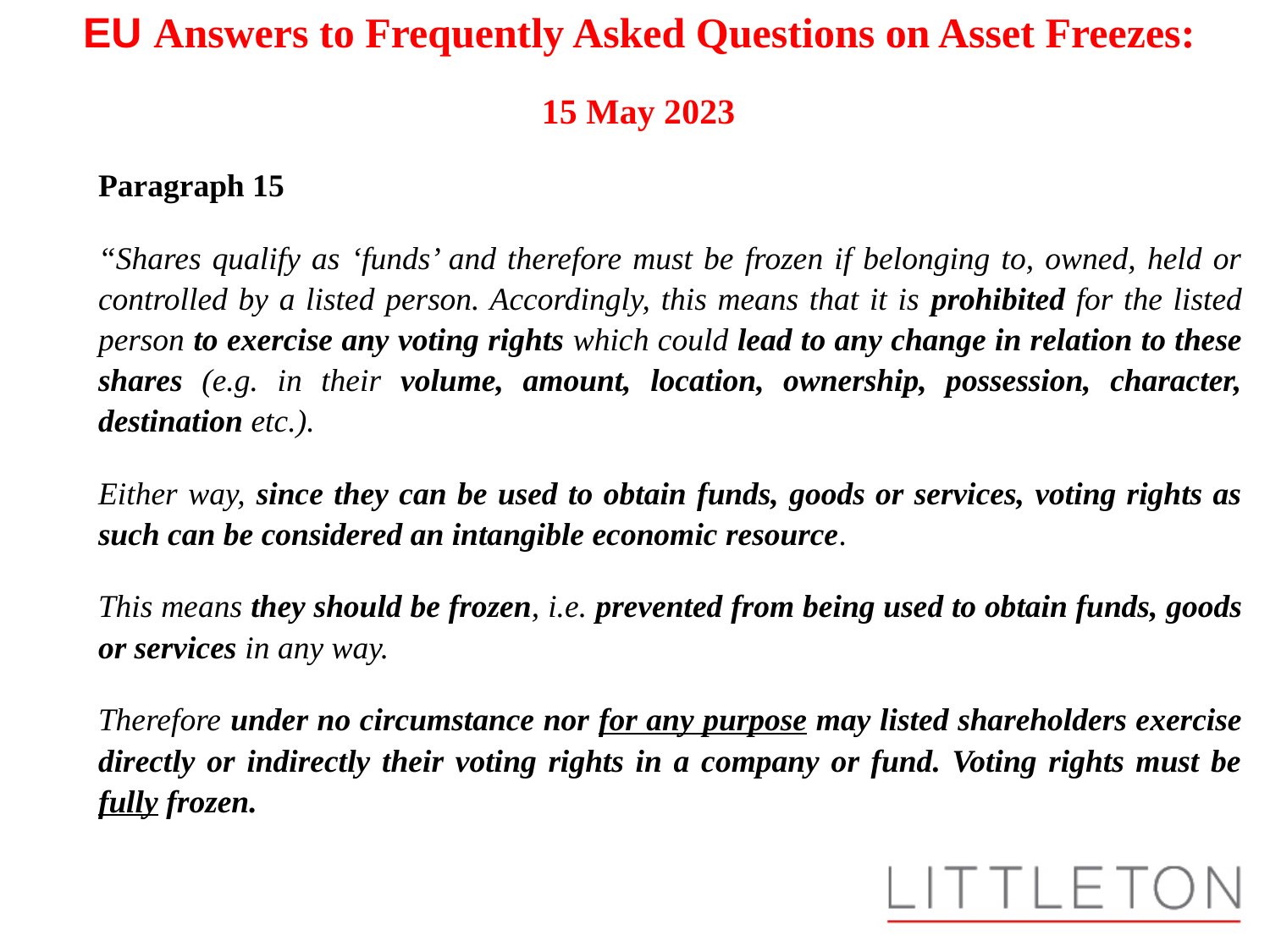

EU Answers to Frequently Asked Questions on Asset Freezes:
15 May 2023
Paragraph 15
“Shares qualify as ‘funds’ and therefore must be frozen if belonging to, owned, held or controlled by a listed person. Accordingly, this means that it is prohibited for the listed person to exercise any voting rights which could lead to any change in relation to these shares (e.g. in their volume, amount, location, ownership, possession, character, destination etc.).
Either way, since they can be used to obtain funds, goods or services, voting rights as such can be considered an intangible economic resource.
This means they should be frozen, i.e. prevented from being used to obtain funds, goods or services in any way.
Therefore under no circumstance nor for any purpose may listed shareholders exercise directly or indirectly their voting rights in a company or fund. Voting rights must be fully frozen.